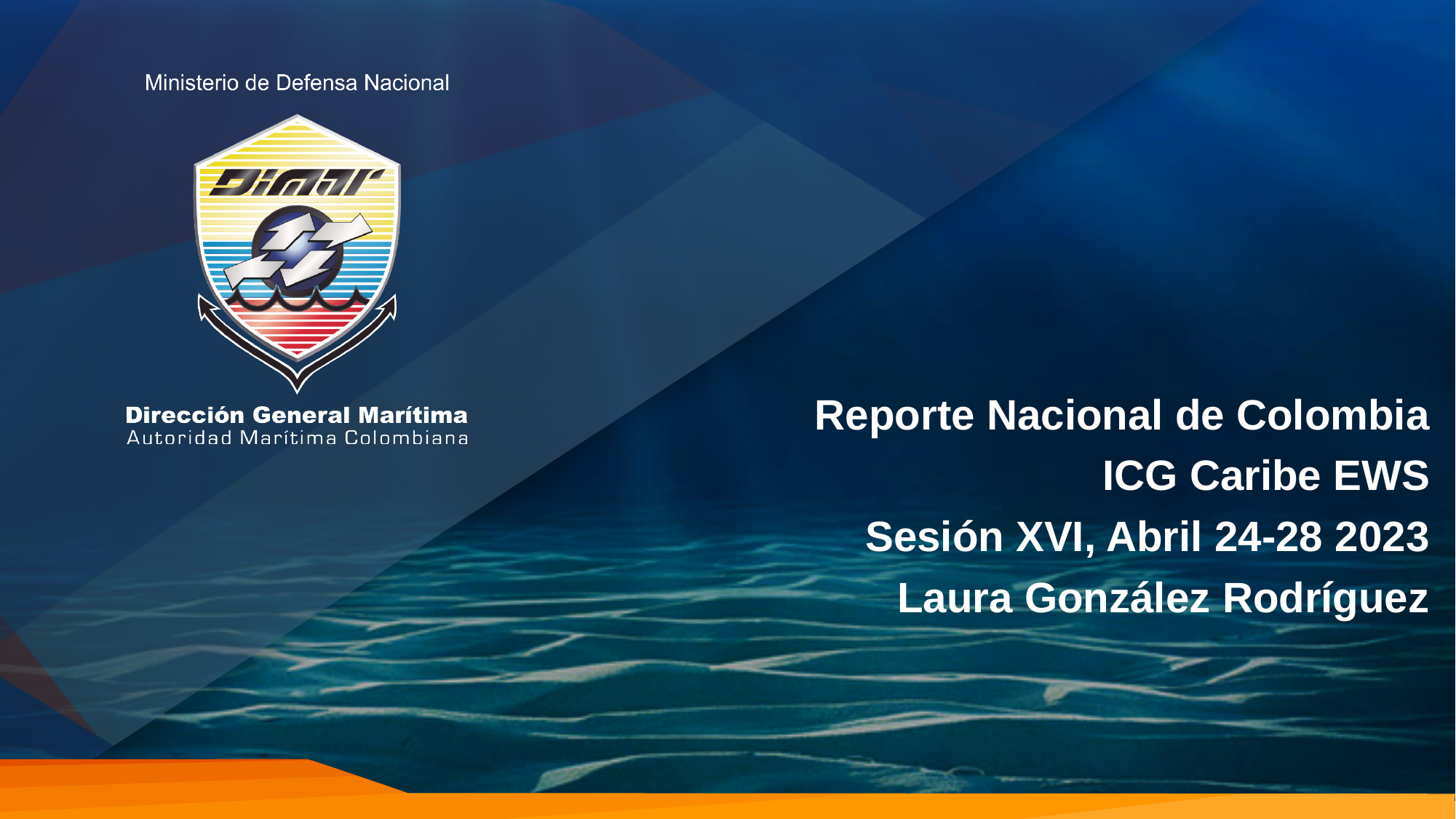

Reporte Nacional de Colombia
ICG Caribe EWS
Sesión XVI, Abril 24-28 2023
Laura González Rodríguez